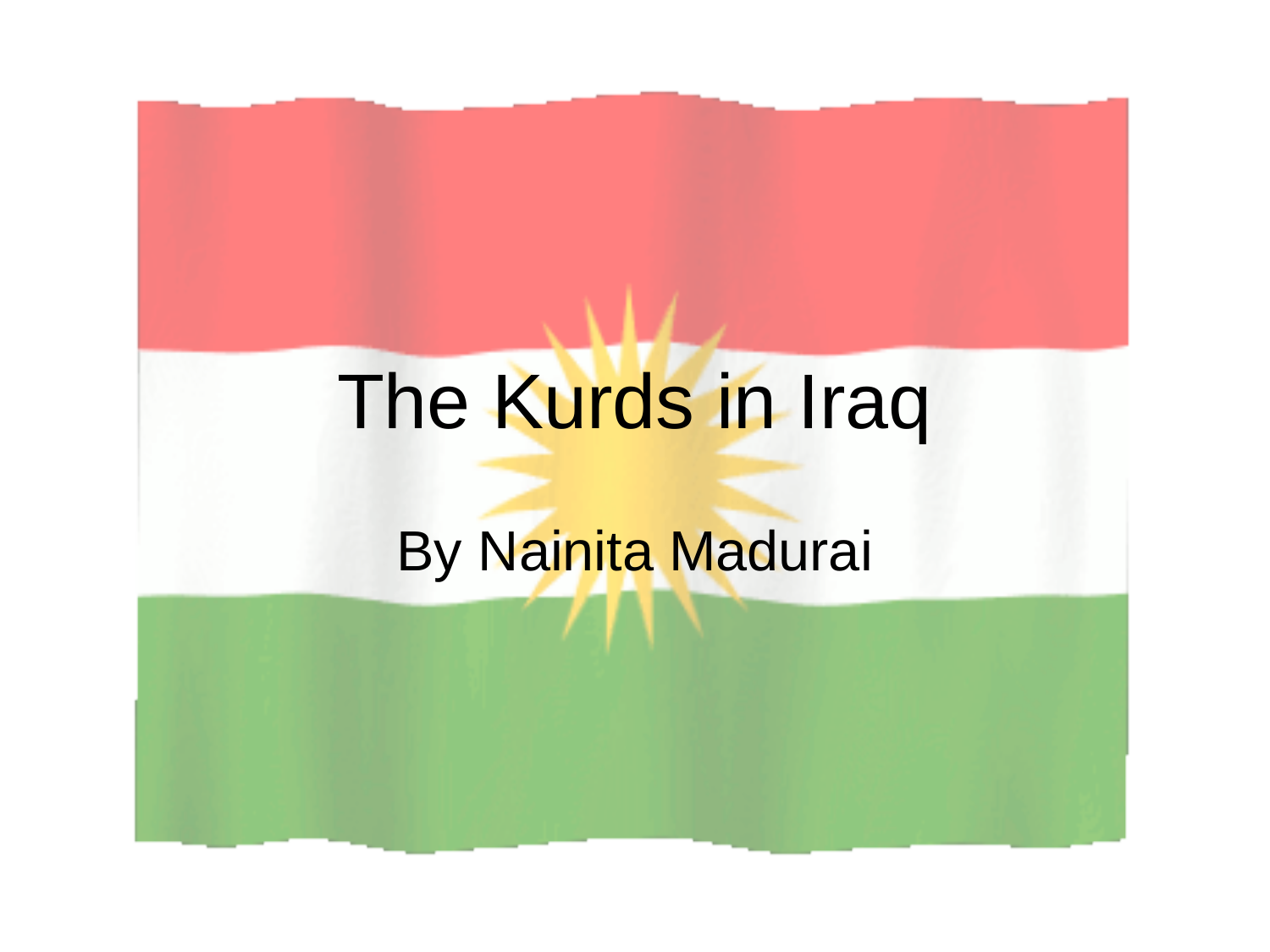

# The Kurds in Iraq
By Nainita Madurai